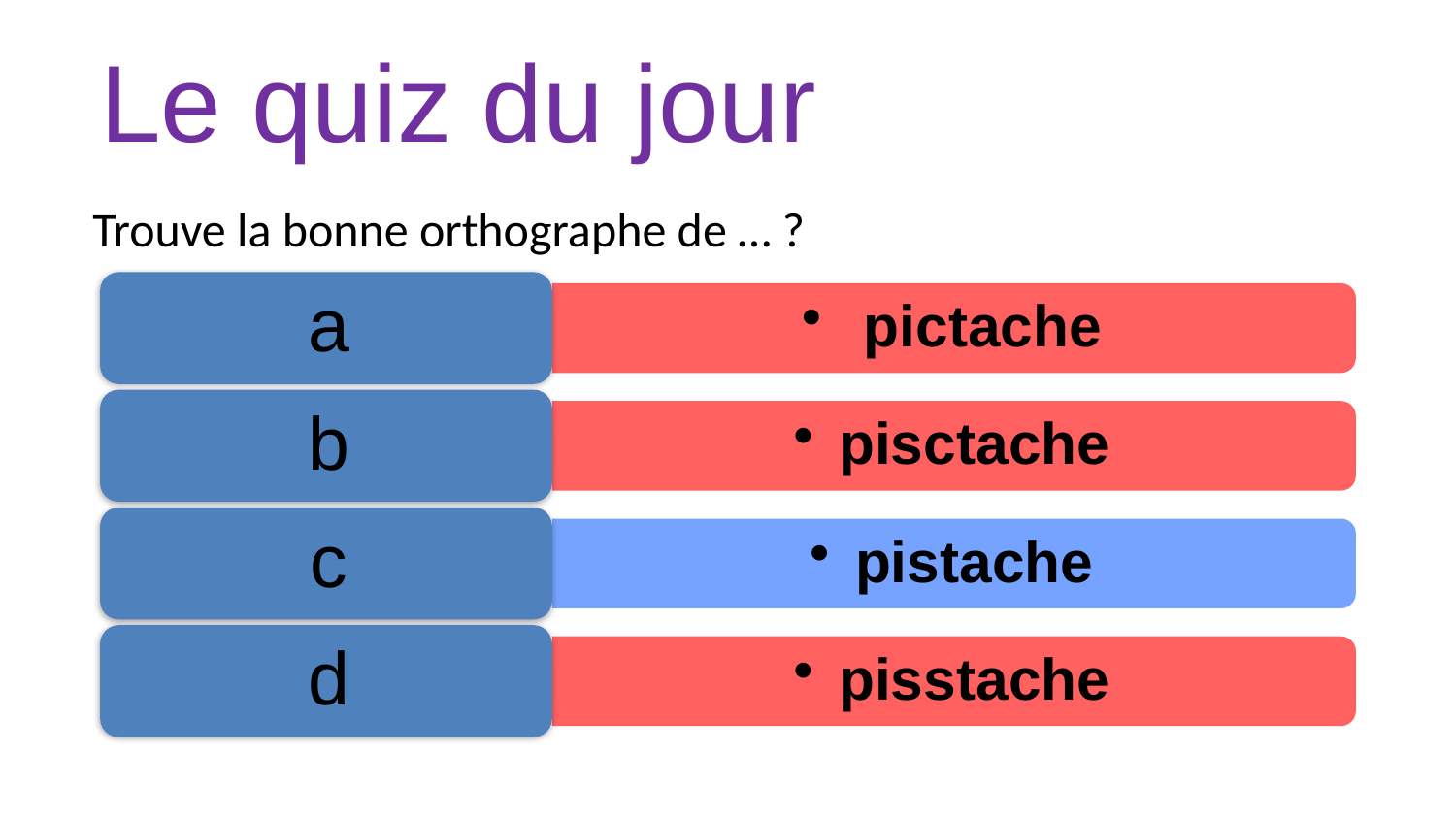

# Le quiz du jour
Trouve la bonne orthographe de … ?
 pictache
a
pisctache
b
pistache
c
pisstache
d